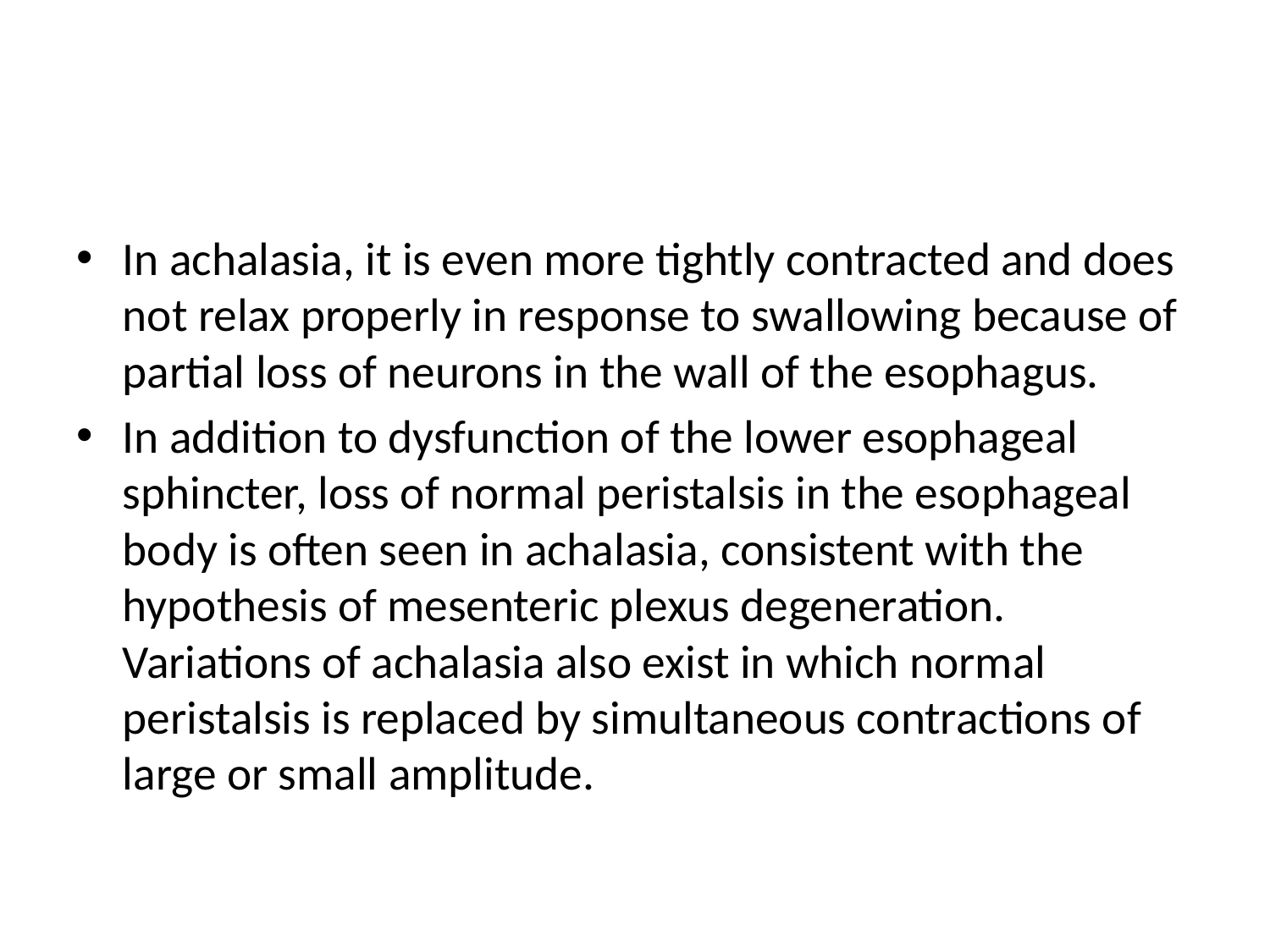

#
In achalasia, it is even more tightly contracted and does not relax properly in response to swallowing because of  partial loss of neurons in the wall of the esophagus.
In addition to dysfunction of the lower esophageal sphincter, loss of normal peristalsis in the esophageal body is often seen in achalasia, consistent with the hypothesis of mesenteric plexus degeneration. Variations of achalasia also exist in which normal peristalsis is replaced by simultaneous contractions of   large or small amplitude.